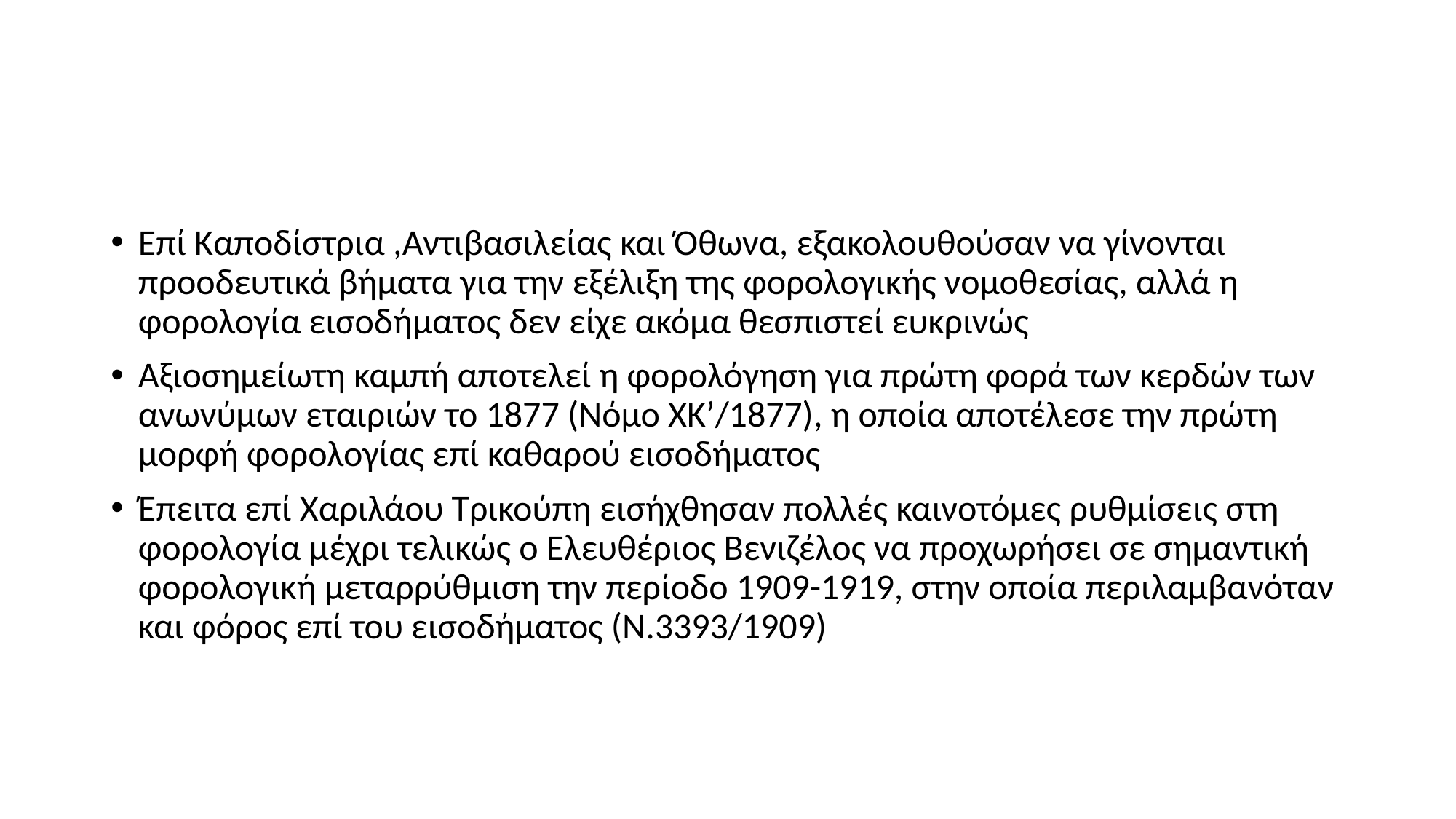

#
Επί Καποδίστρια ,Αντιβασιλείας και Όθωνα, εξακολουθούσαν να γίνονται προοδευτικά βήματα για την εξέλιξη της φορολογικής νομοθεσίας, αλλά η φορολογία εισοδήματος δεν είχε ακόμα θεσπιστεί ευκρινώς
Αξιοσημείωτη καμπή αποτελεί η φορολόγηση για πρώτη φορά των κερδών των ανωνύμων εταιριών το 1877 (Νόμο ΧΚ’/1877), η οποία αποτέλεσε την πρώτη μορφή φορολογίας επί καθαρού εισοδήματος
Έπειτα επί Χαριλάου Τρικούπη εισήχθησαν πολλές καινοτόμες ρυθμίσεις στη φορολογία μέχρι τελικώς ο Ελευθέριος Βενιζέλος να προχωρήσει σε σημαντική φορολογική μεταρρύθμιση την περίοδο 1909-1919, στην οποία περιλαμβανόταν και φόρος επί του εισοδήματος (Ν.3393/1909)